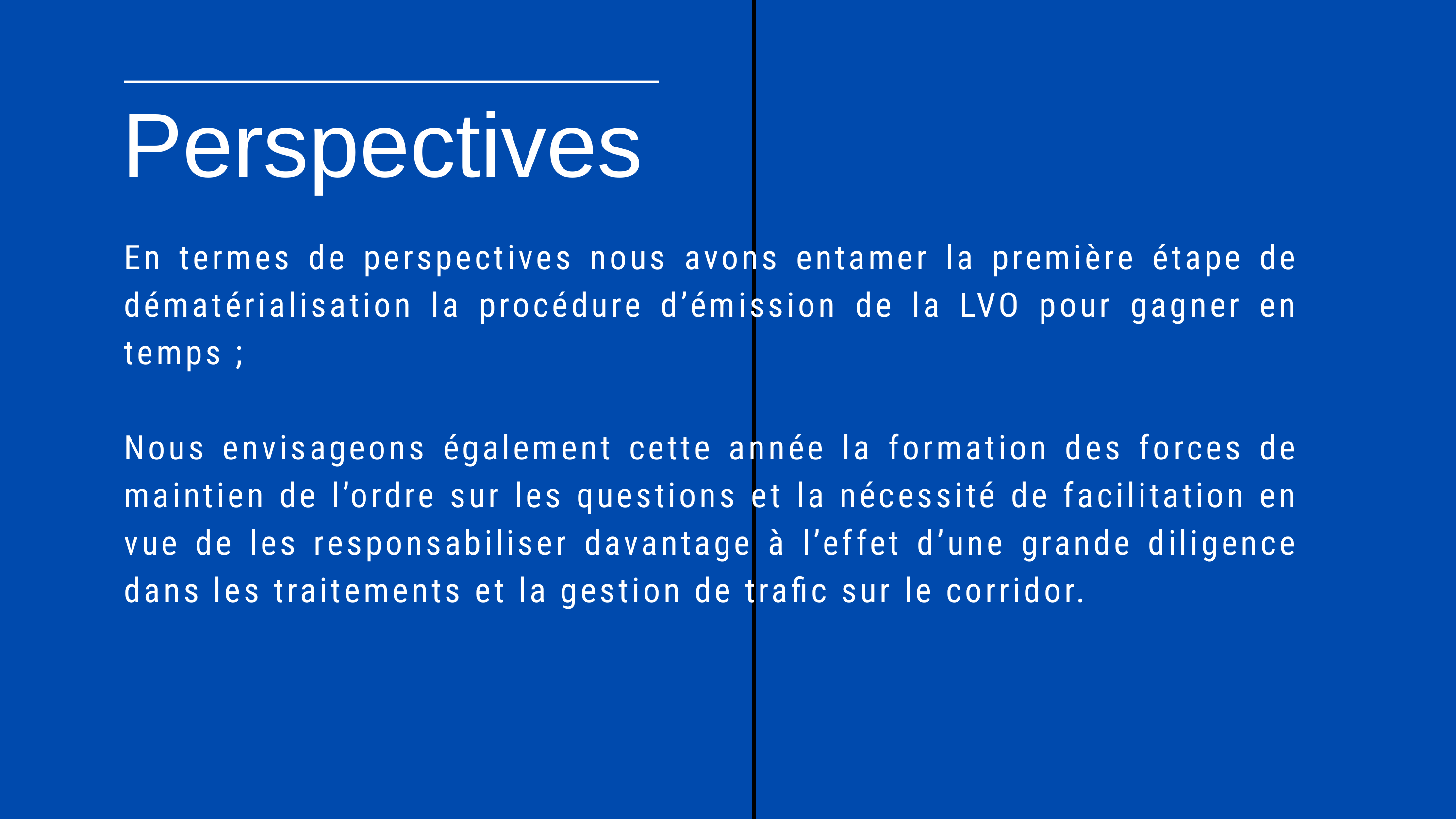

Perspectives

En termes de perspectives nous avons entamer la première étape de dématérialisation la procédure d’émission de la LVO pour gagner en temps ;

Nous envisageons également cette année la formation des forces de maintien de l’ordre sur les questions et la nécessité de facilitation en vue de les responsabiliser davantage à l’effet d’une grande diligence dans les traitements et la gestion de trafic sur le corridor.